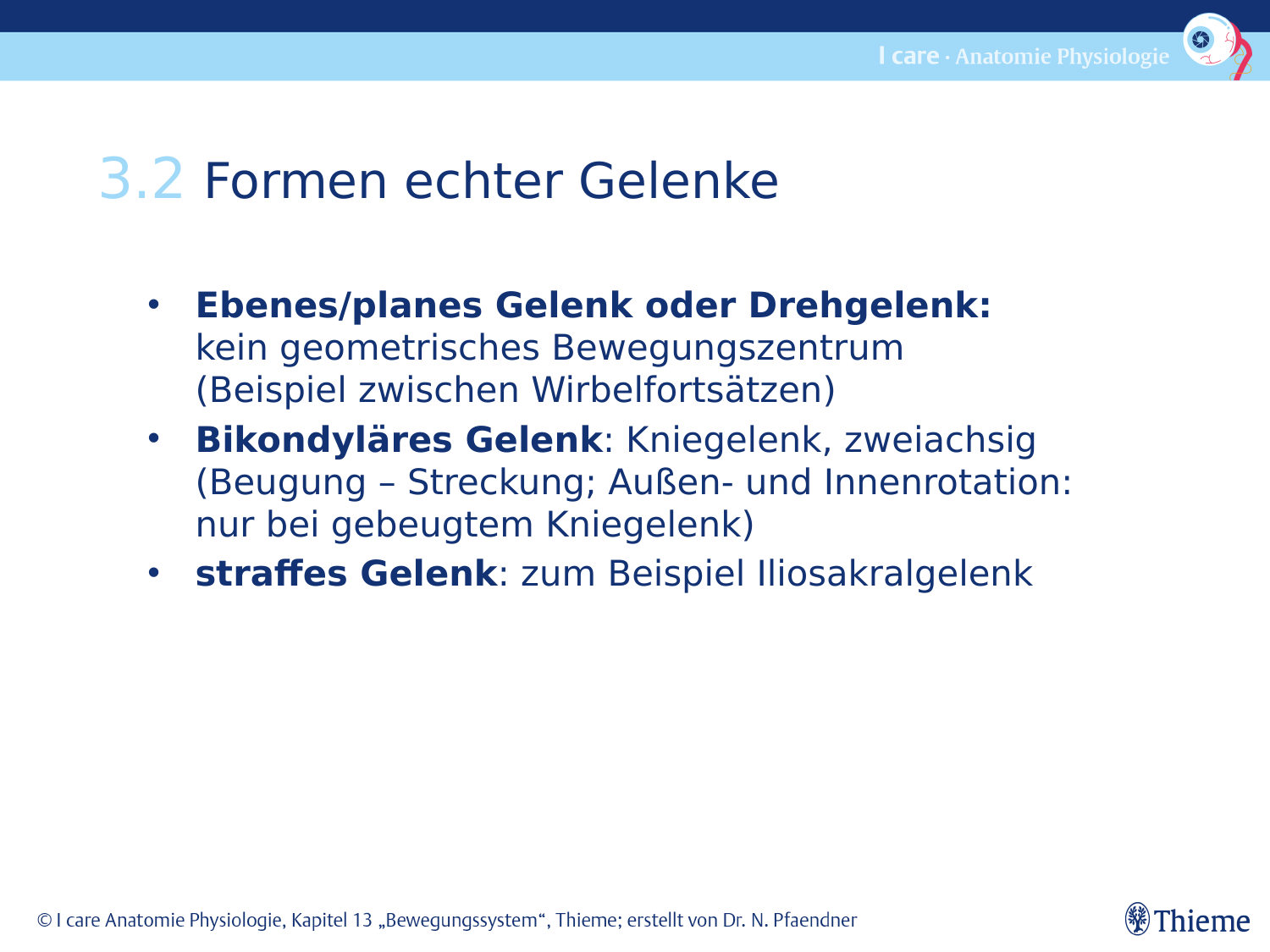

3.2 Formen echter Gelenke
Ebenes/planes Gelenk oder Drehgelenk:
kein geometrisches Bewegungszentrum
(Beispiel zwischen Wirbelfortsätzen)
Bikondyläres Gelenk: Kniegelenk, zweiachsig (Beugung – Streckung; Außen- und Innenrotation: nur bei gebeugtem Kniegelenk)
straffes Gelenk: zum Beispiel Iliosakralgelenk